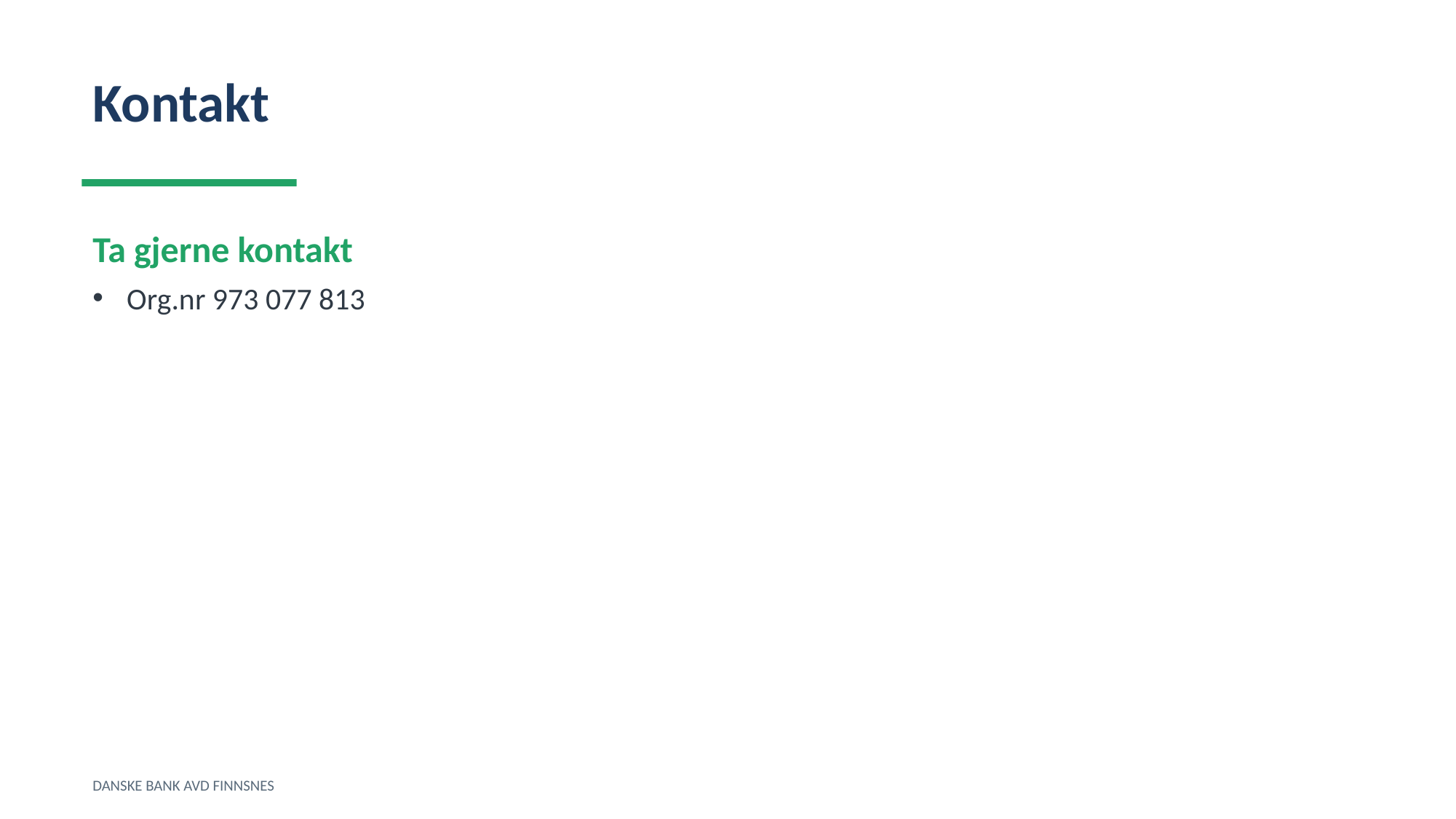

Kontakt

Ta gjerne kontakt
Org.nr 973 077 813
DANSKE BANK AVD FINNSNES